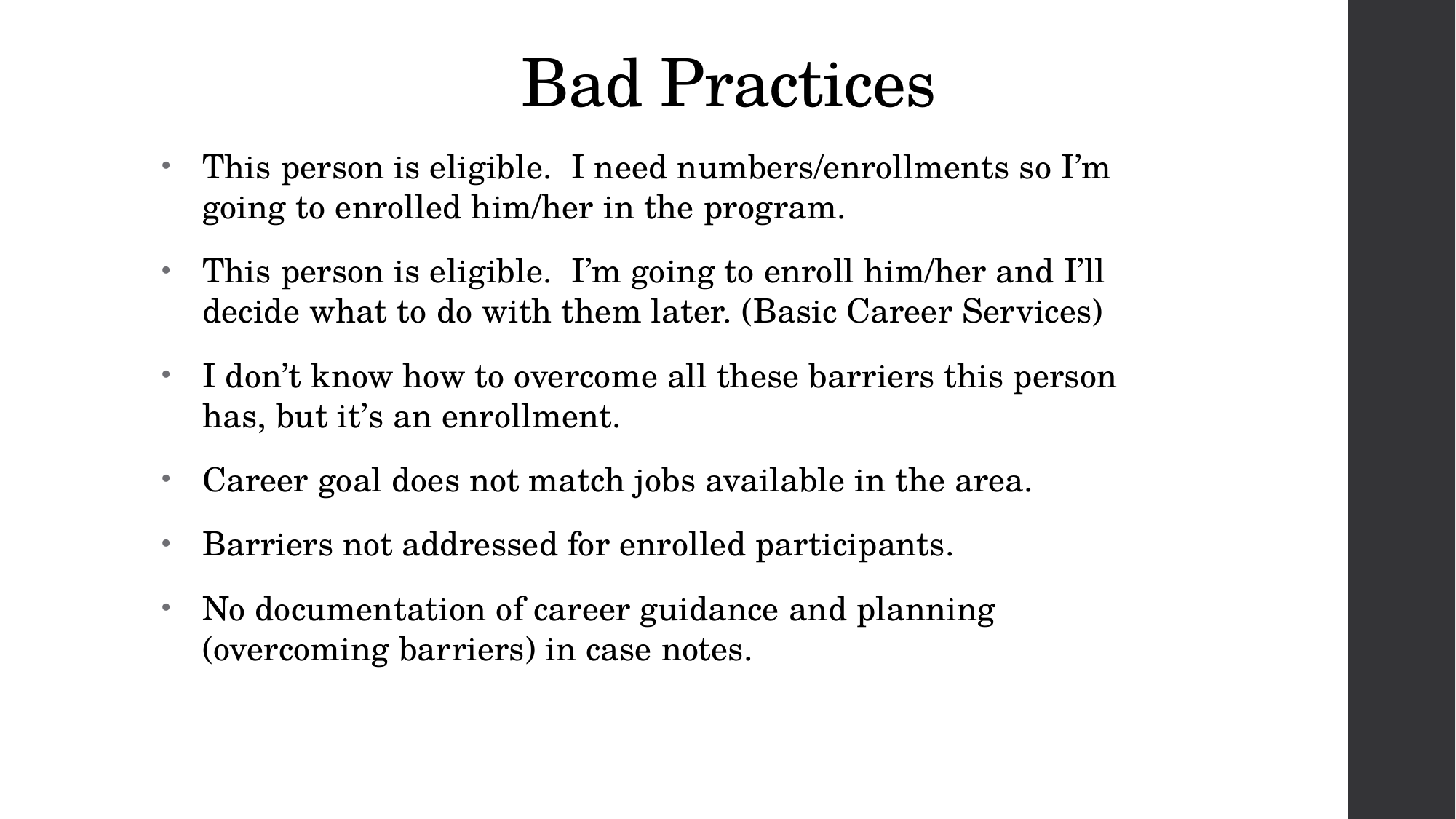

Bad Practices

This person is eligible.  I need numbers/enrollments so I’m going to enrolled him/her in the program.
This person is eligible.  I’m going to enroll him/her and I’ll decide what to do with them later. (Basic Career Services)
I don’t know how to overcome all these barriers this person has, but it’s an enrollment.
Career goal does not match jobs available in the area.
Barriers not addressed for enrolled participants.
No documentation of career guidance and planning (overcoming barriers) in case notes.